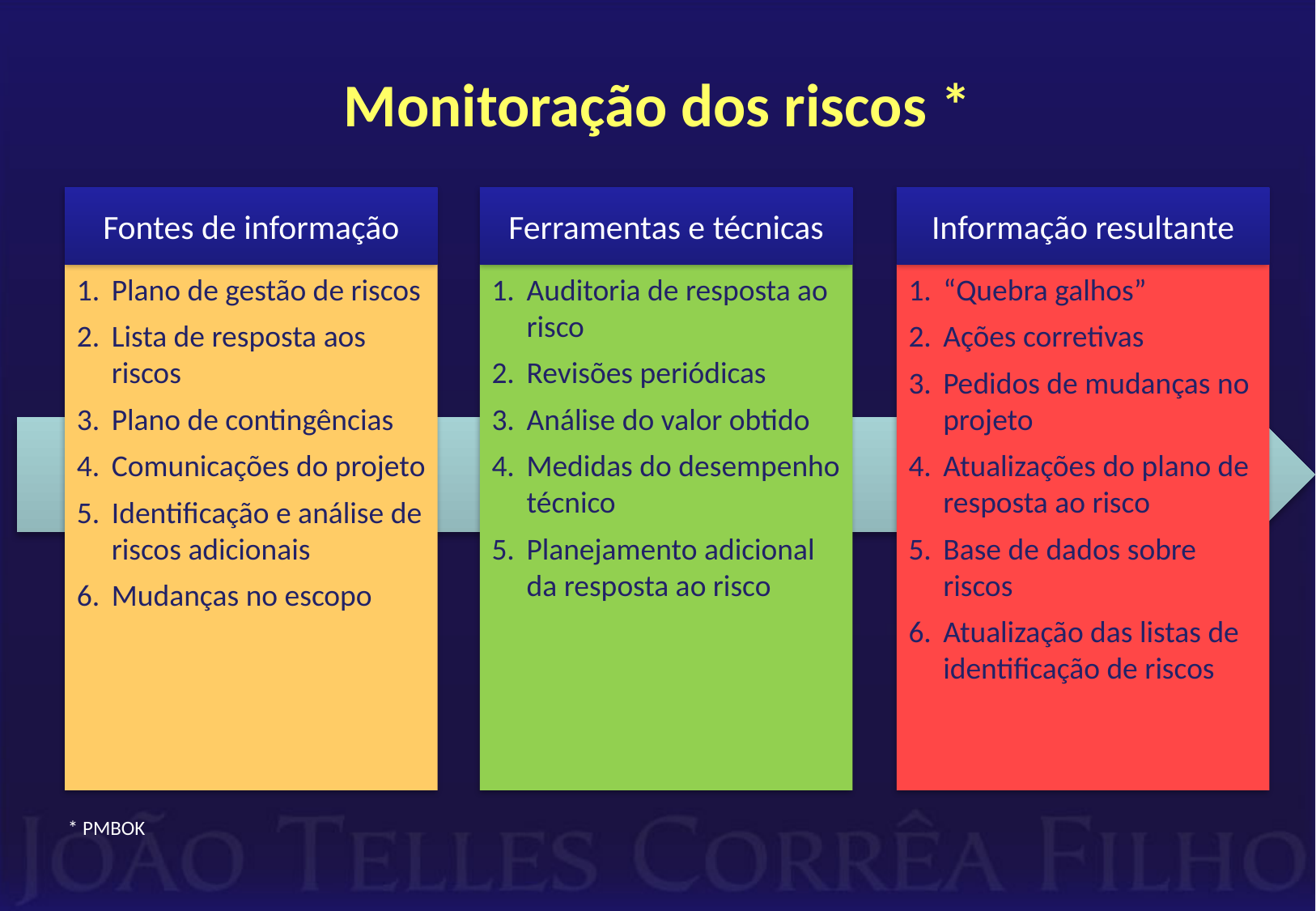

# Monitoração dos riscos *
Fontes de informação
Ferramentas e técnicas
Informação resultante
Plano de gestão de riscos
Lista de resposta aos riscos
Plano de contingências
Comunicações do projeto
Identificação e análise de riscos adicionais
Mudanças no escopo
Auditoria de resposta ao risco
Revisões periódicas
Análise do valor obtido
Medidas do desempenho técnico
Planejamento adicional da resposta ao risco
“Quebra galhos”
Ações corretivas
Pedidos de mudanças no projeto
Atualizações do plano de resposta ao risco
Base de dados sobre riscos
Atualização das listas de identificação de riscos

* PMBOK